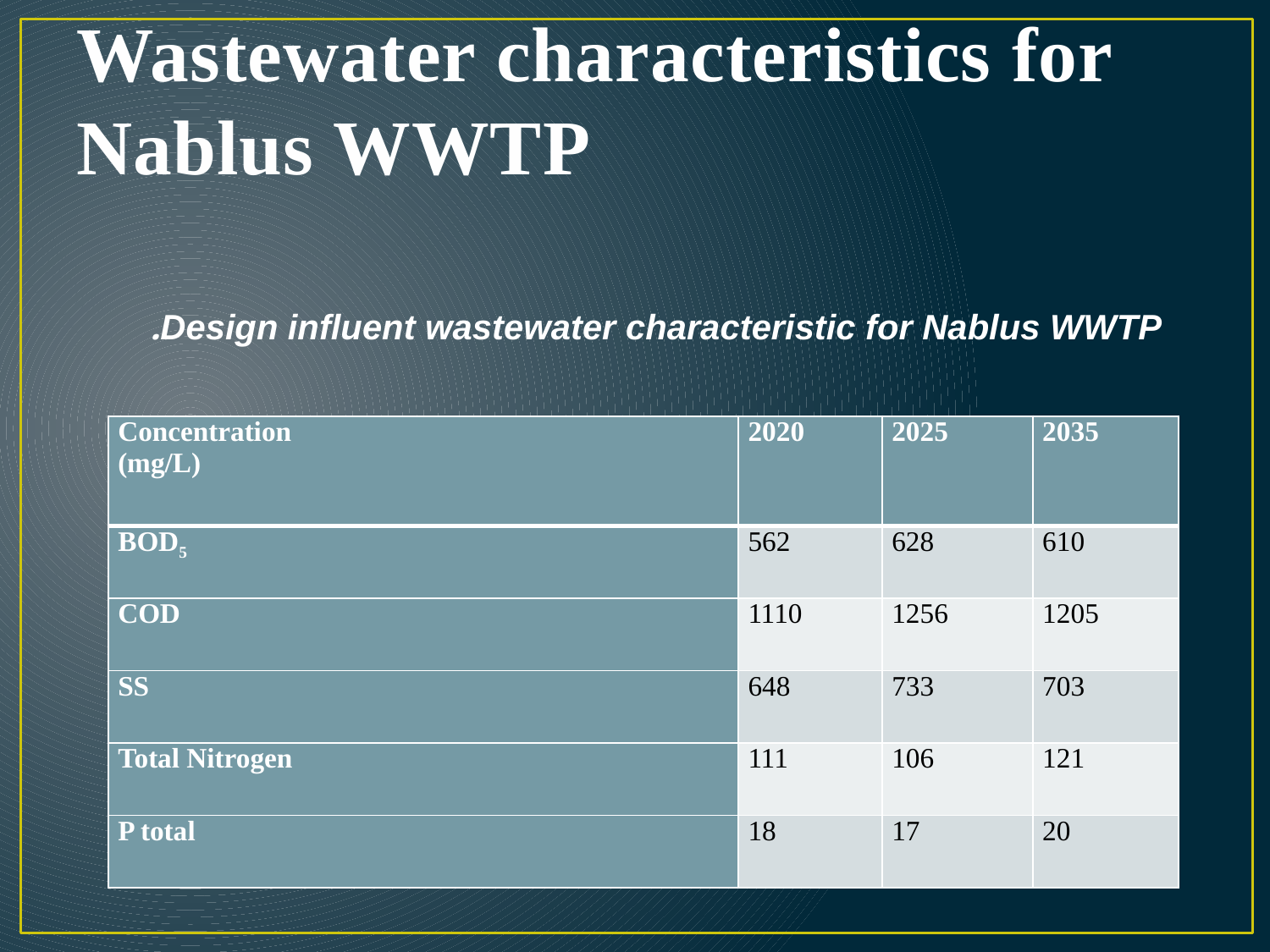

# Wastewater characteristics for Nablus WWTP

Design influent wastewater characteristic for Nablus WWTP.
| Concentration (mg/L) | 2020 | 2025 | 2035 |
| --- | --- | --- | --- |
| BOD5 | 562 | 628 | 610 |
| COD | 1110 | 1256 | 1205 |
| SS | 648 | 733 | 703 |
| Total Nitrogen | 111 | 106 | 121 |
| P total | 18 | 17 | 20 |